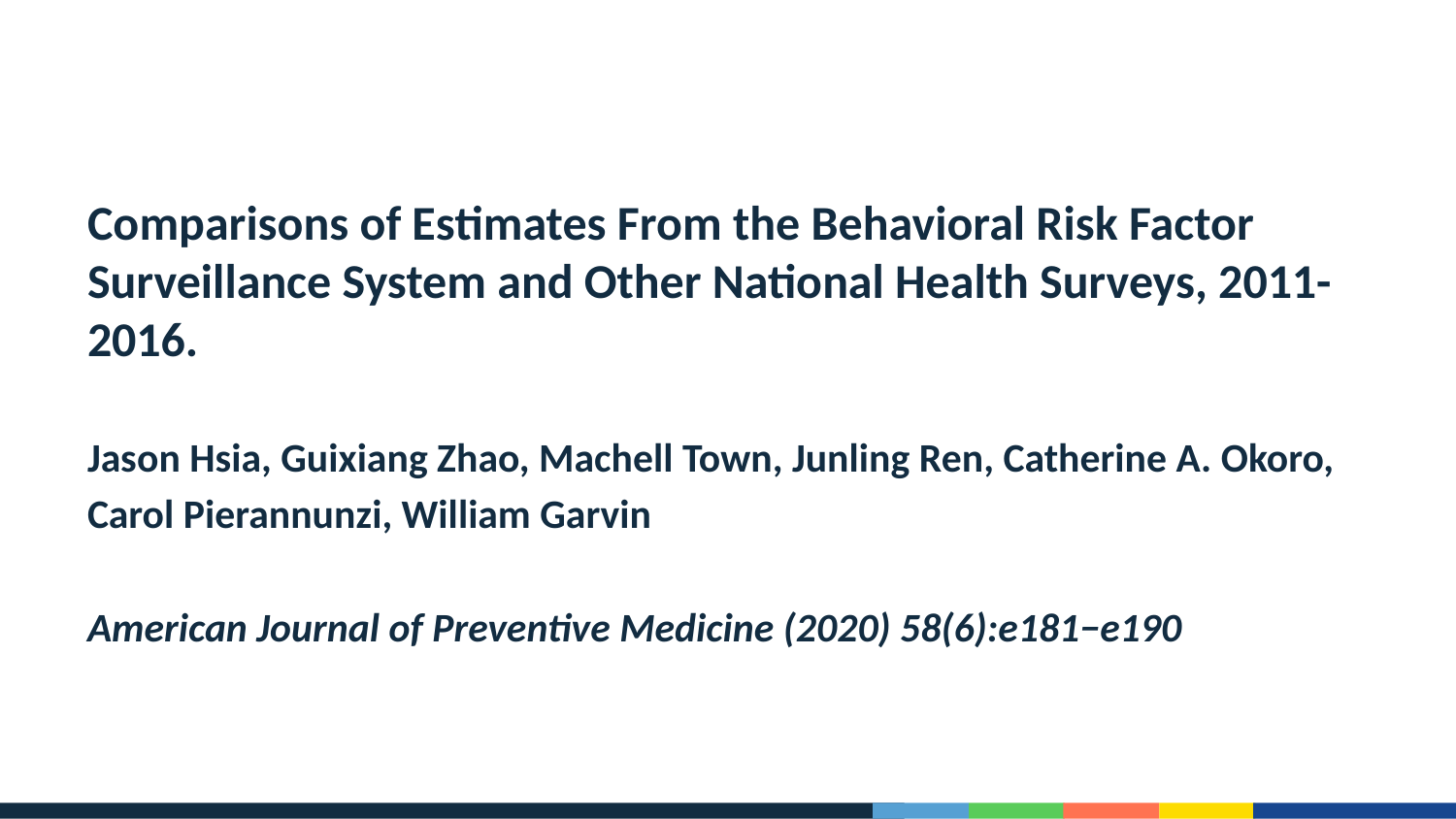

Comparisons of Estimates From the Behavioral Risk Factor Surveillance System and Other National Health Surveys, 2011-2016.

Jason Hsia, Guixiang Zhao, Machell Town, Junling Ren, Catherine A. Okoro,
Carol Pierannunzi, William Garvin

American Journal of Preventive Medicine (2020) 58(6):e181−e190